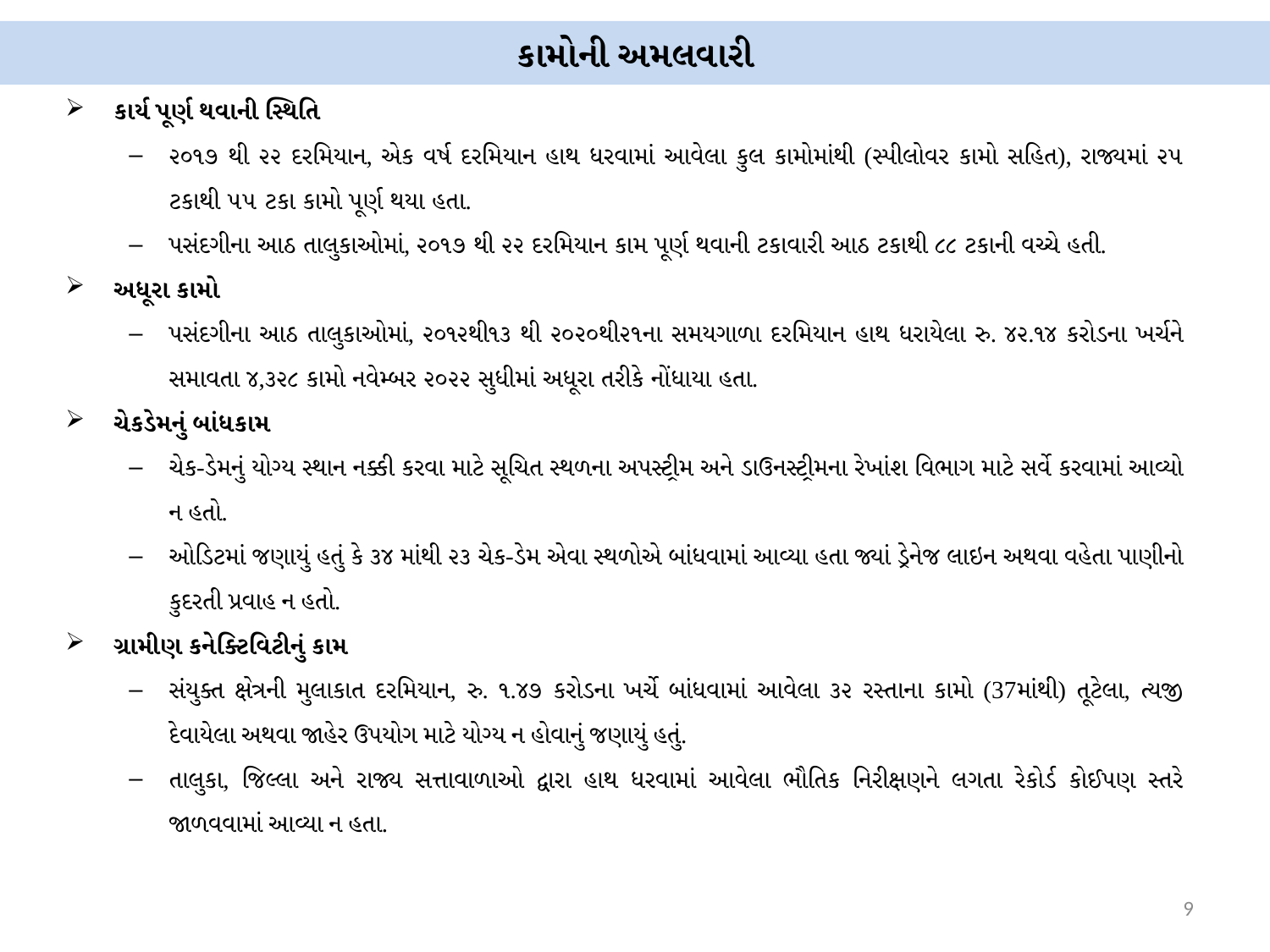

# કામોની અમલવારી
કાર્ય પૂર્ણ થવાની સ્થિતિ
૨૦૧૭ થી ૨૨ દરમિયાન, એક વર્ષ દરમિયાન હાથ ધરવામાં આવેલા કુલ કામોમાંથી (સ્પીલોવર કામો સહિત), રાજ્યમાં ૨૫ ટકાથી ૫૫ ટકા કામો પૂર્ણ થયા હતા.
પસંદગીના આઠ તાલુકાઓમાં, ૨૦૧૭ થી ૨૨ દરમિયાન કામ પૂર્ણ થવાની ટકાવારી આઠ ટકાથી ૮૮ ટકાની વચ્ચે હતી.
અધૂરા કામો
પસંદગીના આઠ તાલુકાઓમાં, ૨૦૧૨થી૧૩ થી ૨૦૨૦થી૨૧ના સમયગાળા દરમિયાન હાથ ધરાયેલા રુ. ૪૨.૧૪ કરોડના ખર્ચને સમાવતા ૪,૩૨૮ કામો નવેમ્બર ૨૦૨૨ સુધીમાં અધૂરા તરીકે નોંધાયા હતા.
ચેકડેમનું બાંધકામ
ચેક-ડેમનું યોગ્ય સ્થાન નક્કી કરવા માટે સૂચિત સ્થળના અપસ્ટ્રીમ અને ડાઉનસ્ટ્રીમના રેખાંશ વિભાગ માટે સર્વે કરવામાં આવ્યો ન હતો.
ઓડિટમાં જણાયું હતું કે ૩૪ માંથી ૨૩ ચેક-ડેમ એવા સ્થળોએ બાંધવામાં આવ્યા હતા જ્યાં ડ્રેનેજ લાઇન અથવા વહેતા પાણીનો કુદરતી પ્રવાહ ન હતો.
ગ્રામીણ કનેક્ટિવિટીનું કામ
સંયુક્ત ક્ષેત્રની મુલાકાત દરમિયાન, રુ. ૧.૪૭ કરોડના ખર્ચે બાંધવામાં આવેલા ૩૨ રસ્તાના કામો (37માંથી) તૂટેલા, ત્યજી દેવાયેલા અથવા જાહેર ઉપયોગ માટે યોગ્ય ન હોવાનું જણાયું હતું.
તાલુકા, જિલ્લા અને રાજ્ય સત્તાવાળાઓ દ્વારા હાથ ધરવામાં આવેલા ભૌતિક નિરીક્ષણને લગતા રેકોર્ડ કોઈપણ સ્તરે જાળવવામાં આવ્યા ન હતા.
9